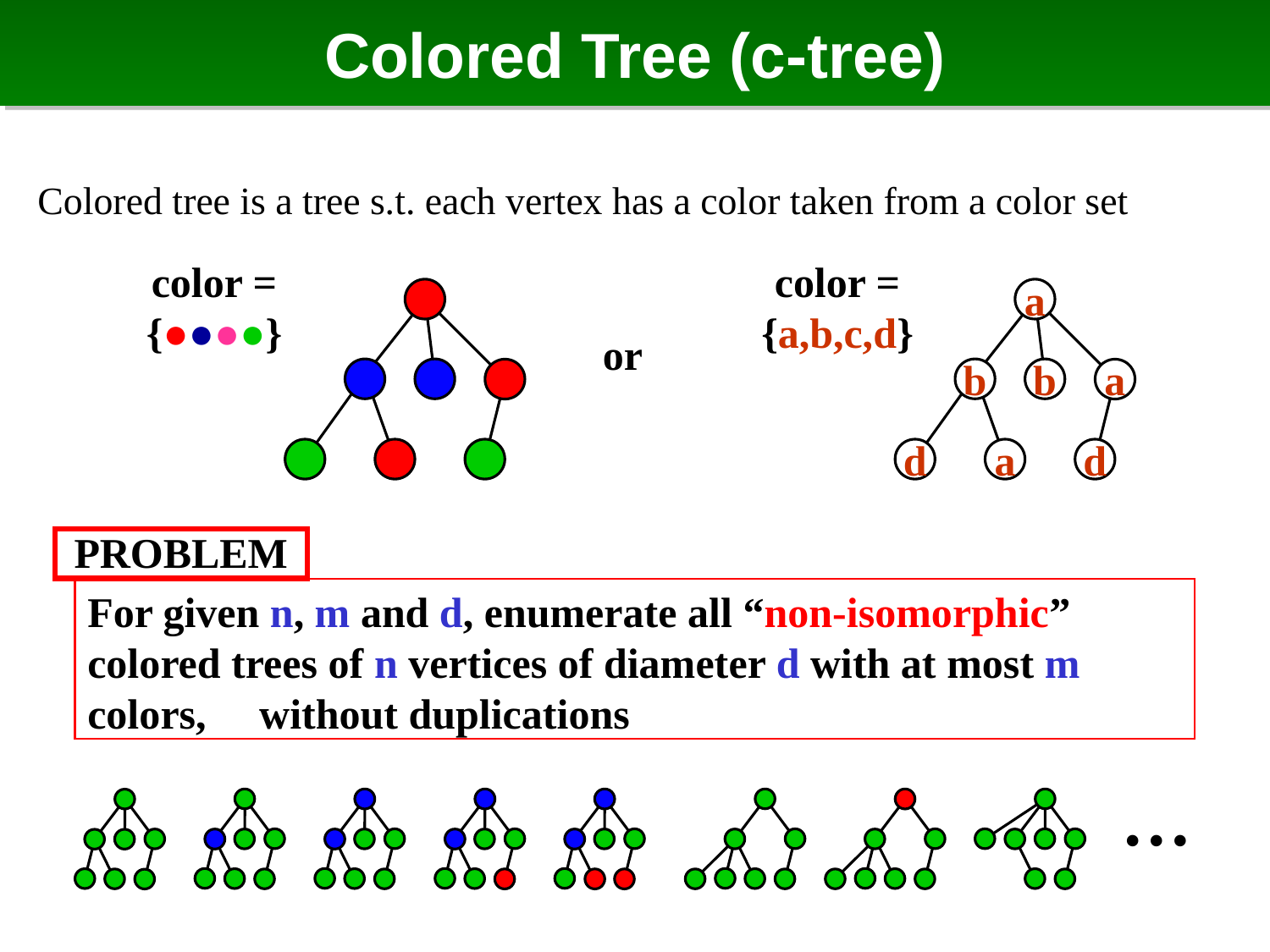

# Colored Tree (c-tree)
Colored tree is a tree s.t. each vertex has a color taken from a color set
color =
{●●●●}
color =
{a,b,c,d}

a

b
b
a

d
a
d

or

PROBLEM
For given n, m and d, enumerate all “non-isomorphic” colored trees of n vertices of diameter d with at most m colors,     without duplications
…